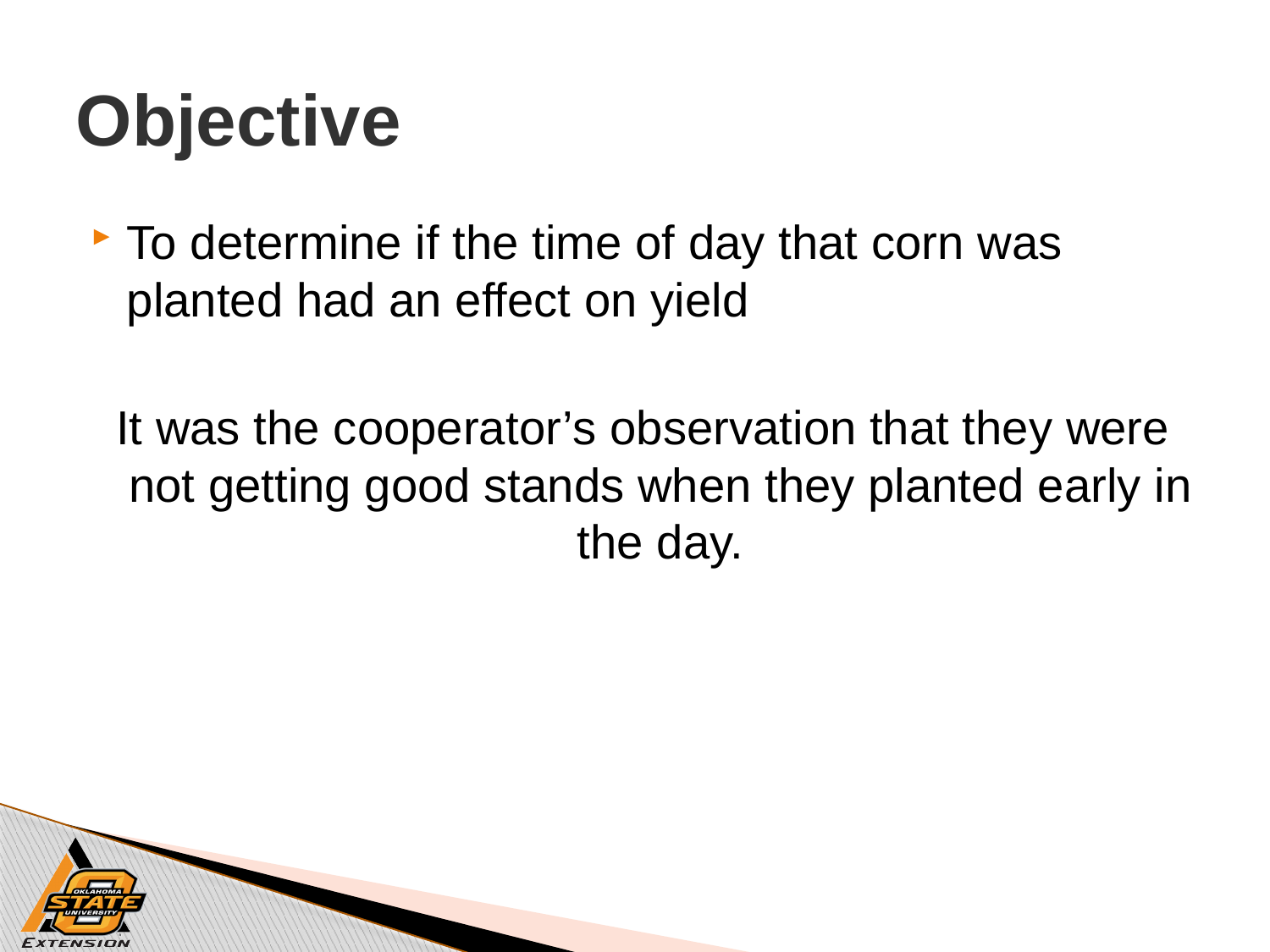

# Objective
To determine if the time of day that corn was planted had an effect on yield

It was the cooperator’s observation that they were not getting good stands when they planted early in the day.